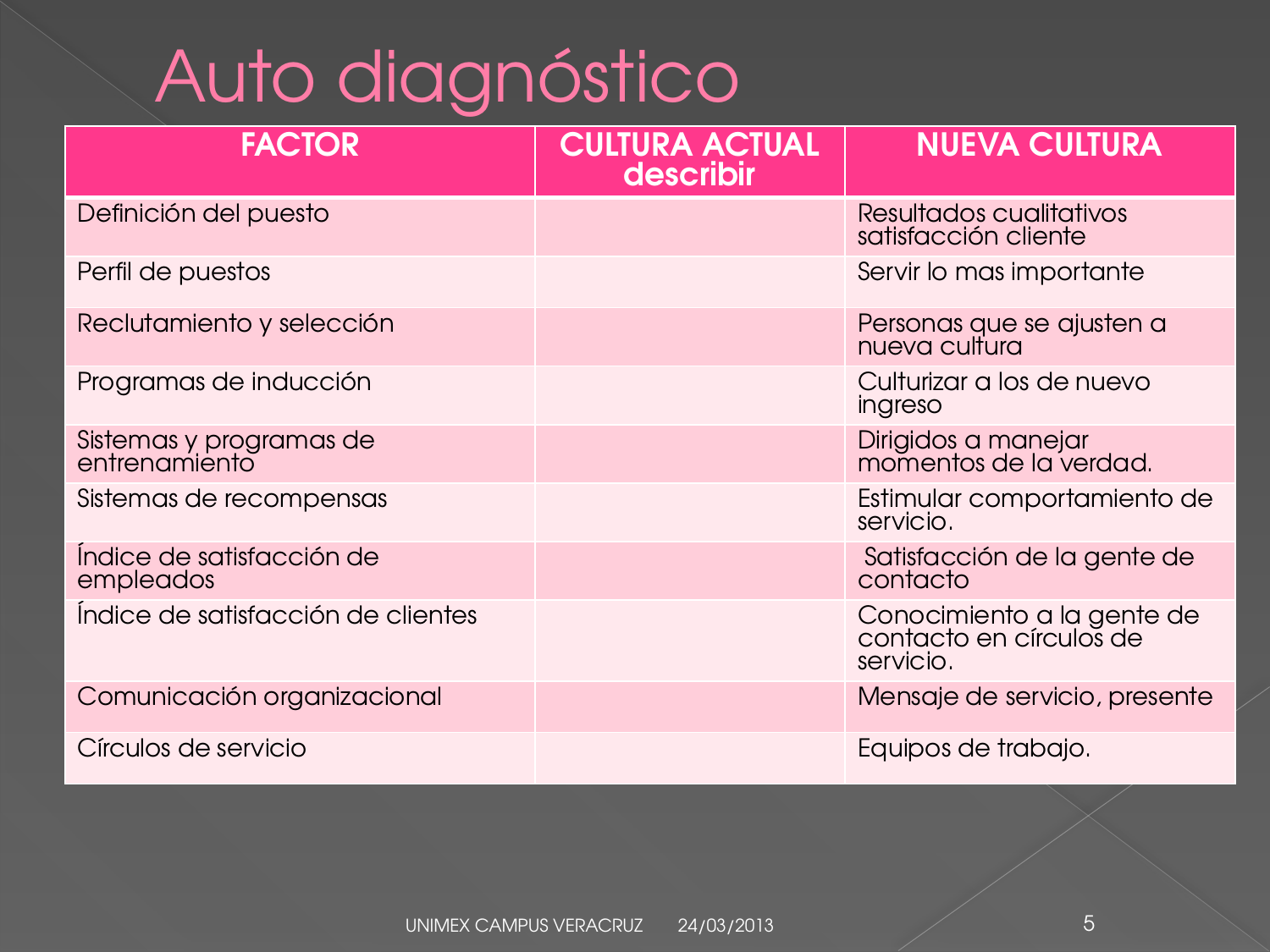

# Auto diagnóstico
| FACTOR | CULTURA ACTUAL describir | NUEVA CULTURA |
| --- | --- | --- |
| Definición del puesto |  | Resultados cualitativos satisfacción cliente |
| Perfil de puestos |  | Servir lo mas importante |
| Reclutamiento y selección |  | Personas que se ajusten a nueva cultura |
| Programas de inducción |  | Culturizar a los de nuevo ingreso |
| Sistemas y programas de entrenamiento |  | Dirigidos a manejar momentos de la verdad. |
| Sistemas de recompensas |  | Estimular comportamiento de servicio. |
| Índice de satisfacción de empleados |  | Satisfacción de la gente de contacto |
| Índice de satisfacción de clientes |  | Conocimiento a la gente de contacto en círculos de servicio. |
| Comunicación organizacional |  | Mensaje de servicio, presente |
| Círculos de servicio |  | Equipos de trabajo. |
24/03/2013
5
UNIMEX CAMPUS VERACRUZ